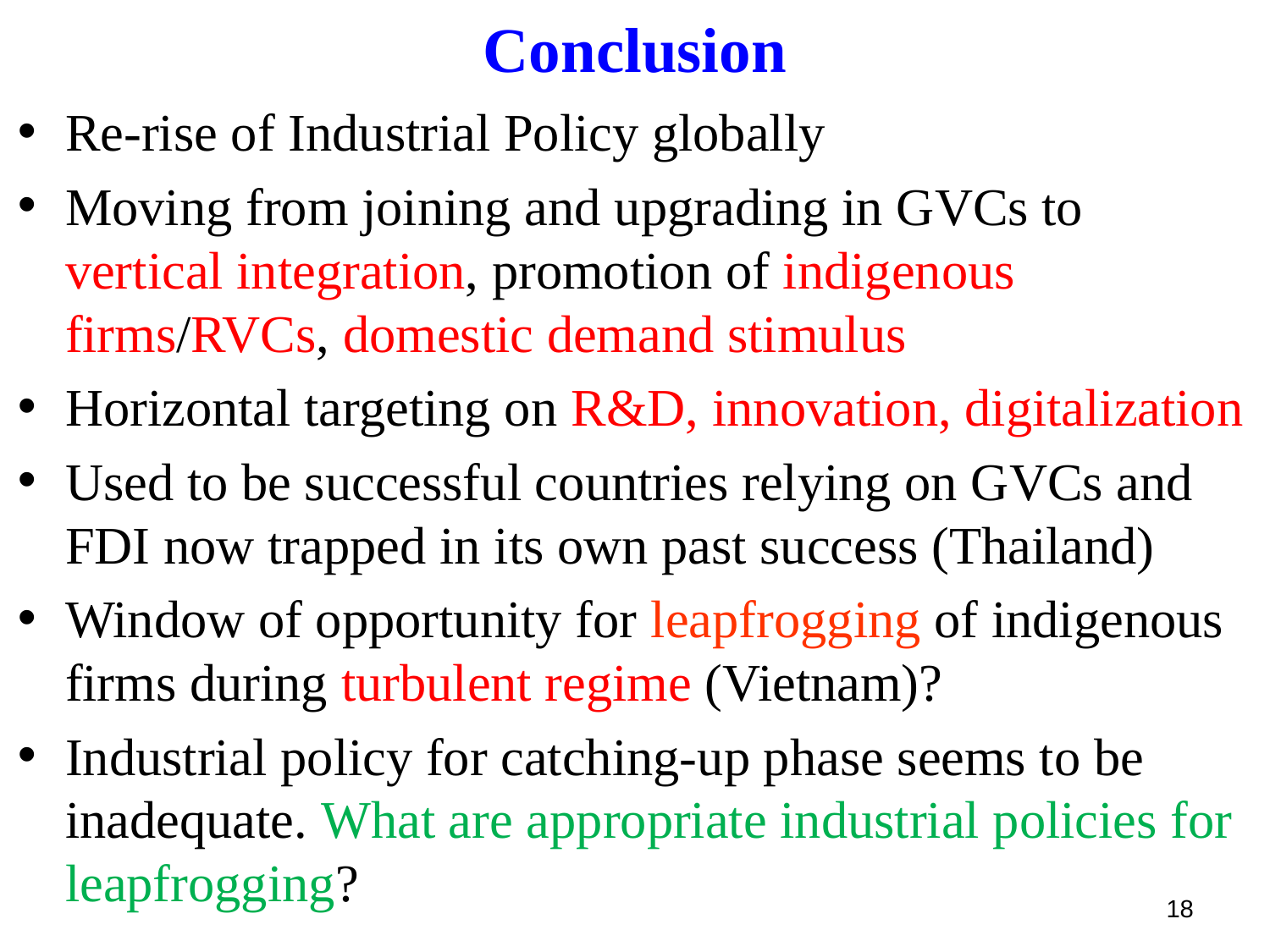

# Conclusion
Re-rise of Industrial Policy globally
Moving from joining and upgrading in GVCs to vertical integration, promotion of indigenous firms/RVCs, domestic demand stimulus
Horizontal targeting on R&D, innovation, digitalization
Used to be successful countries relying on GVCs and FDI now trapped in its own past success (Thailand)
Window of opportunity for leapfrogging of indigenous firms during turbulent regime (Vietnam)?
Industrial policy for catching-up phase seems to be inadequate. What are appropriate industrial policies for leapfrogging?
18